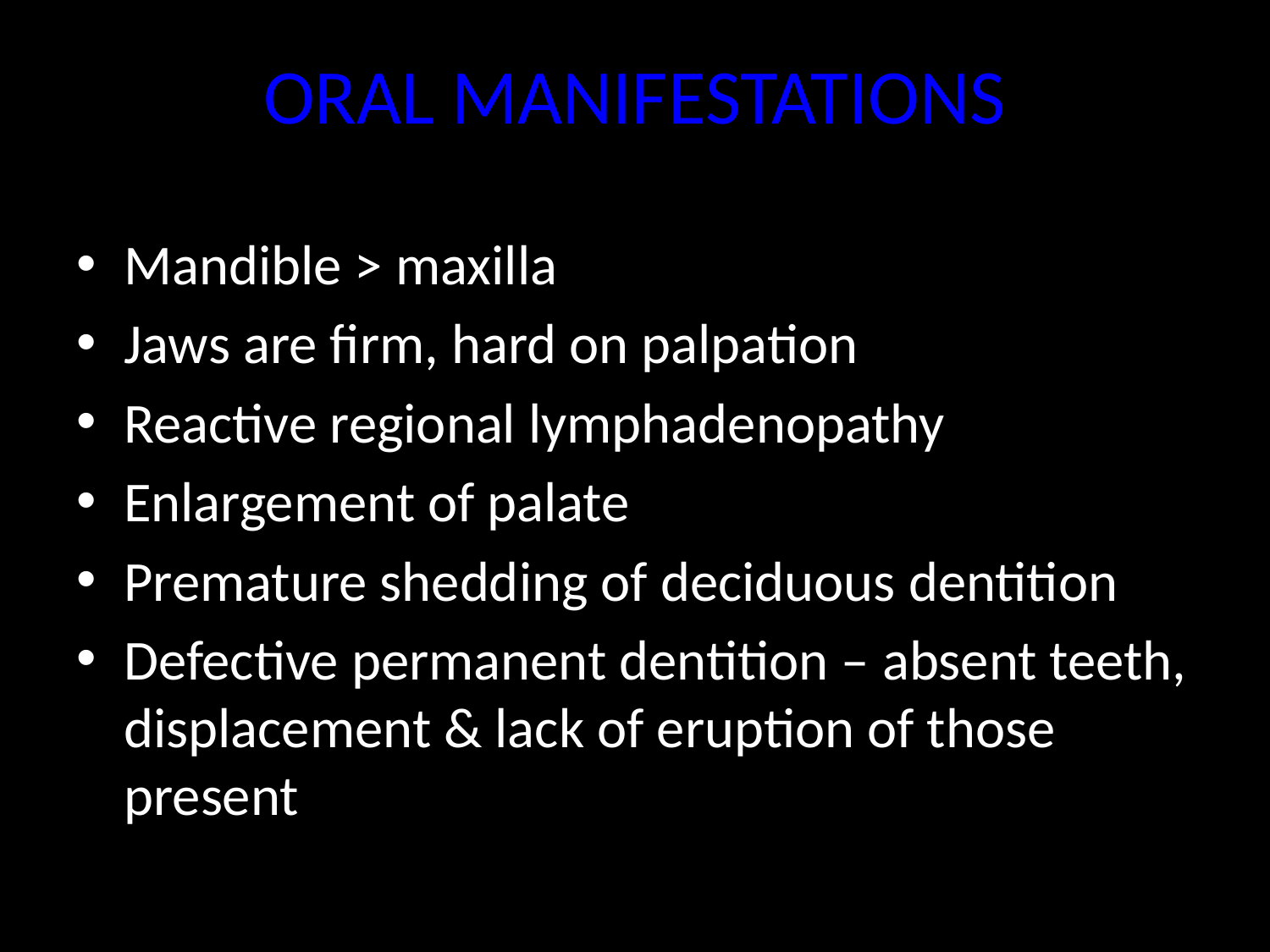

# ORAL MANIFESTATIONS
Mandible > maxilla
Jaws are firm, hard on palpation
Reactive regional lymphadenopathy
Enlargement of palate
Premature shedding of deciduous dentition
Defective permanent dentition – absent teeth, displacement & lack of eruption of those present